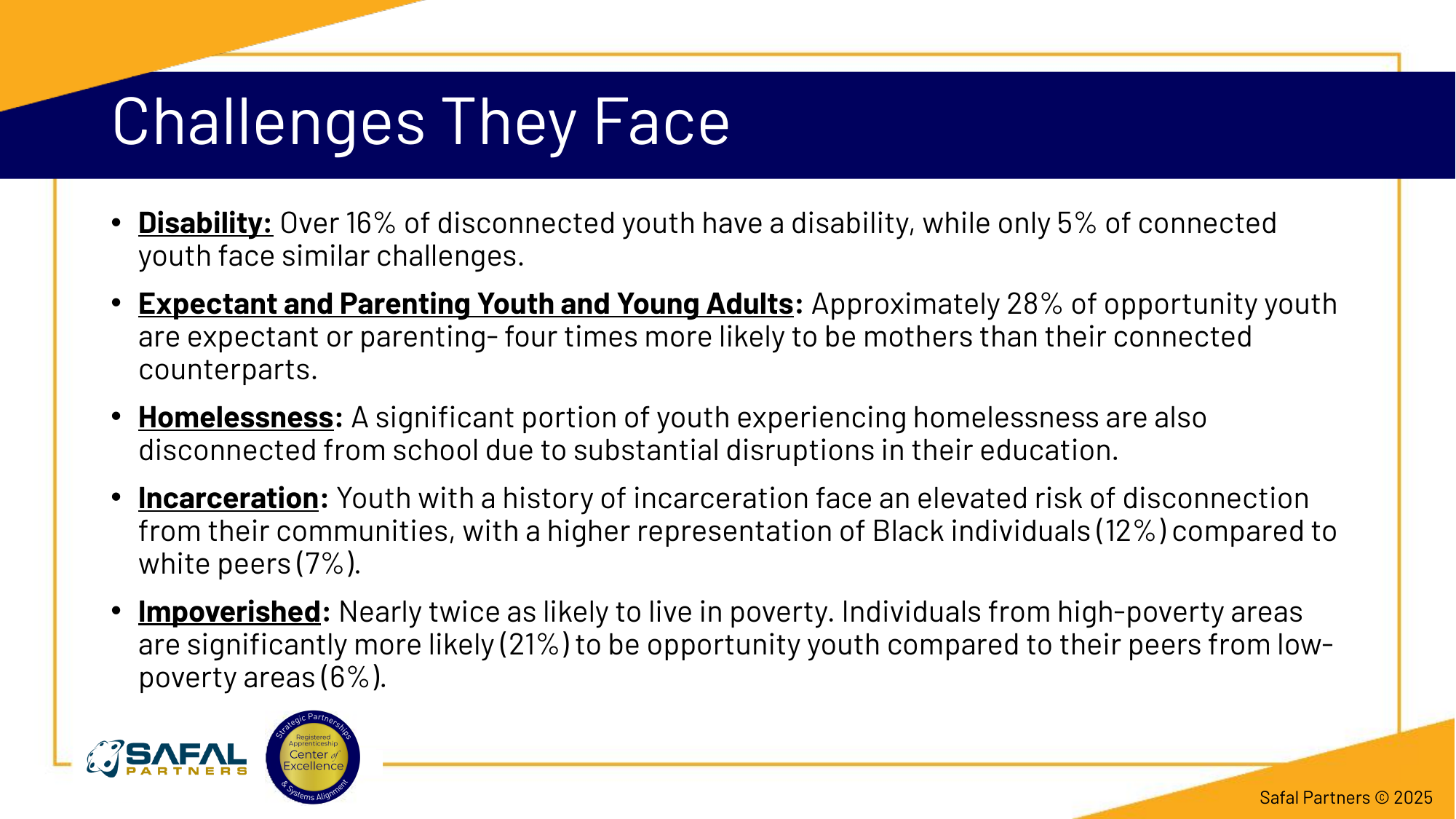

# Challenges They Face
Disability: Over 16% of disconnected youth have a disability, while only 5% of connected youth face similar challenges.
Expectant and Parenting Youth and Young Adults: Approximately 28% of opportunity youth are expectant or parenting- four times more likely to be mothers than their connected counterparts.
Homelessness: A significant portion of youth experiencing homelessness are also disconnected from school due to substantial disruptions in their education.
Incarceration: Youth with a history of incarceration face an elevated risk of disconnection from their communities, with a higher representation of Black individuals (12%) compared to white peers (7%).
Impoverished: Nearly twice as likely to live in poverty. Individuals from high-poverty areas are significantly more likely (21%) to be opportunity youth compared to their peers from low-poverty areas (6%).
Safal Partners © 2025